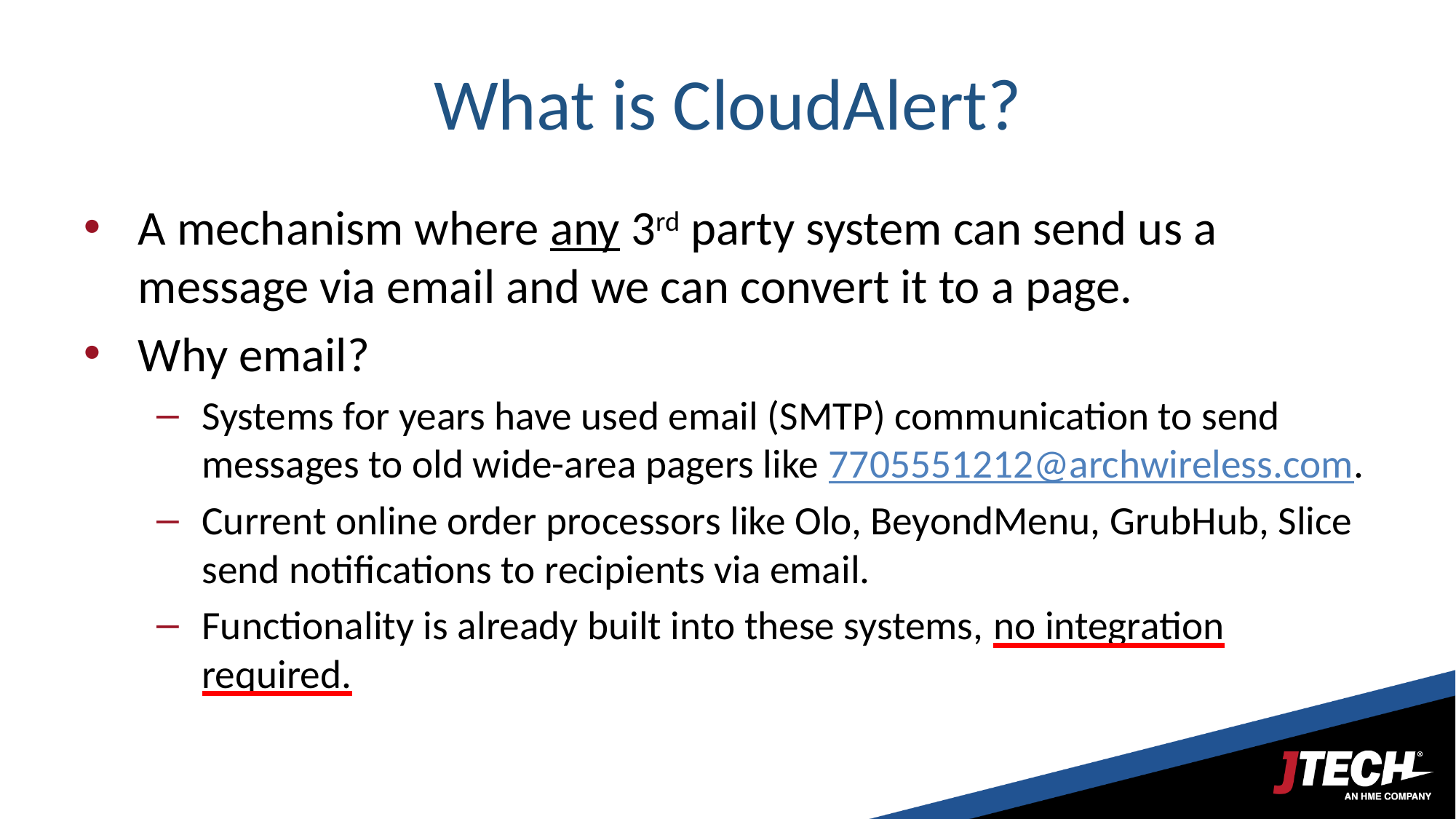

# What is CloudAlert?
A mechanism where any 3rd party system can send us a message via email and we can convert it to a page.
Why email?
Systems for years have used email (SMTP) communication to send messages to old wide-area pagers like 7705551212@archwireless.com.
Current online order processors like Olo, BeyondMenu, GrubHub, Slice send notifications to recipients via email.
Functionality is already built into these systems, no integration required.